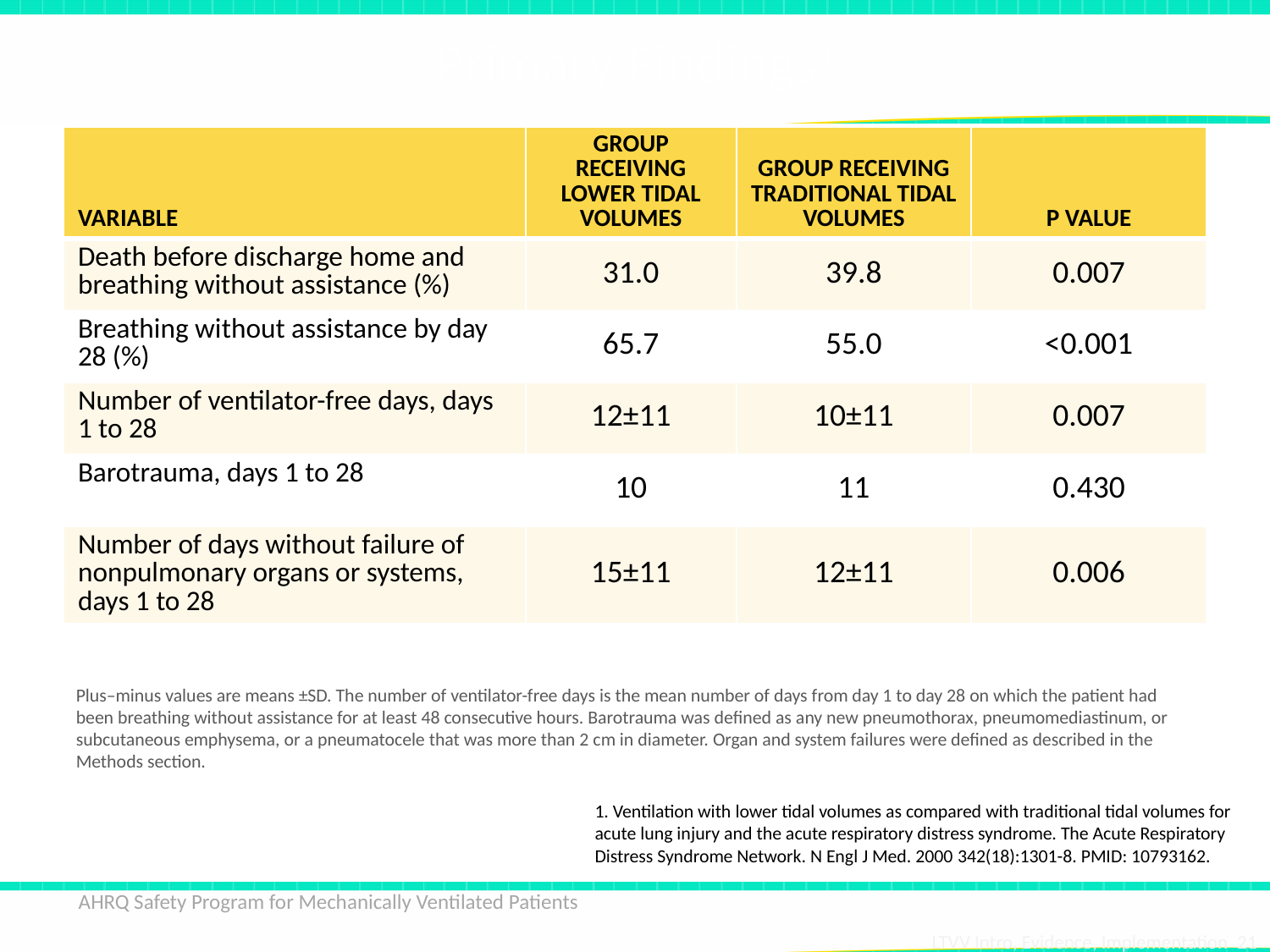

# Primary Findings1
| VARIABLE | GROUP RECEIVING LOWER TIDAL VOLUMES | GROUP RECEIVING TRADITIONAL TIDAL VOLUMES | P VALUE |
| --- | --- | --- | --- |
| Death before discharge home and breathing without assistance (%) | 31.0 | 39.8 | 0.007 |
| Breathing without assistance by day 28 (%) | 65.7 | 55.0 | <0.001 |
| Number of ventilator-free days, days 1 to 28 | 12±11 | 10±11 | 0.007 |
| Barotrauma, days 1 to 28 | 10 | 11 | 0.430 |
| Number of days without failure of nonpulmonary organs or systems, days 1 to 28 | 15±11 | 12±11 | 0.006 |
Plus–minus values are means ±SD. The number of ventilator-free days is the mean number of days from day 1 to day 28 on which the patient had been breathing without assistance for at least 48 consecutive hours. Barotrauma was defined as any new pneumothorax, pneumomediastinum, or subcutaneous emphysema, or a pneumatocele that was more than 2 cm in diameter. Organ and system failures were defined as described in the Methods section.
1. Ventilation with lower tidal volumes as compared with traditional tidal volumes for acute lung injury and the acute respiratory distress syndrome. The Acute Respiratory Distress Syndrome Network. N Engl J Med. 2000 342(18):1301-8. PMID: 10793162.